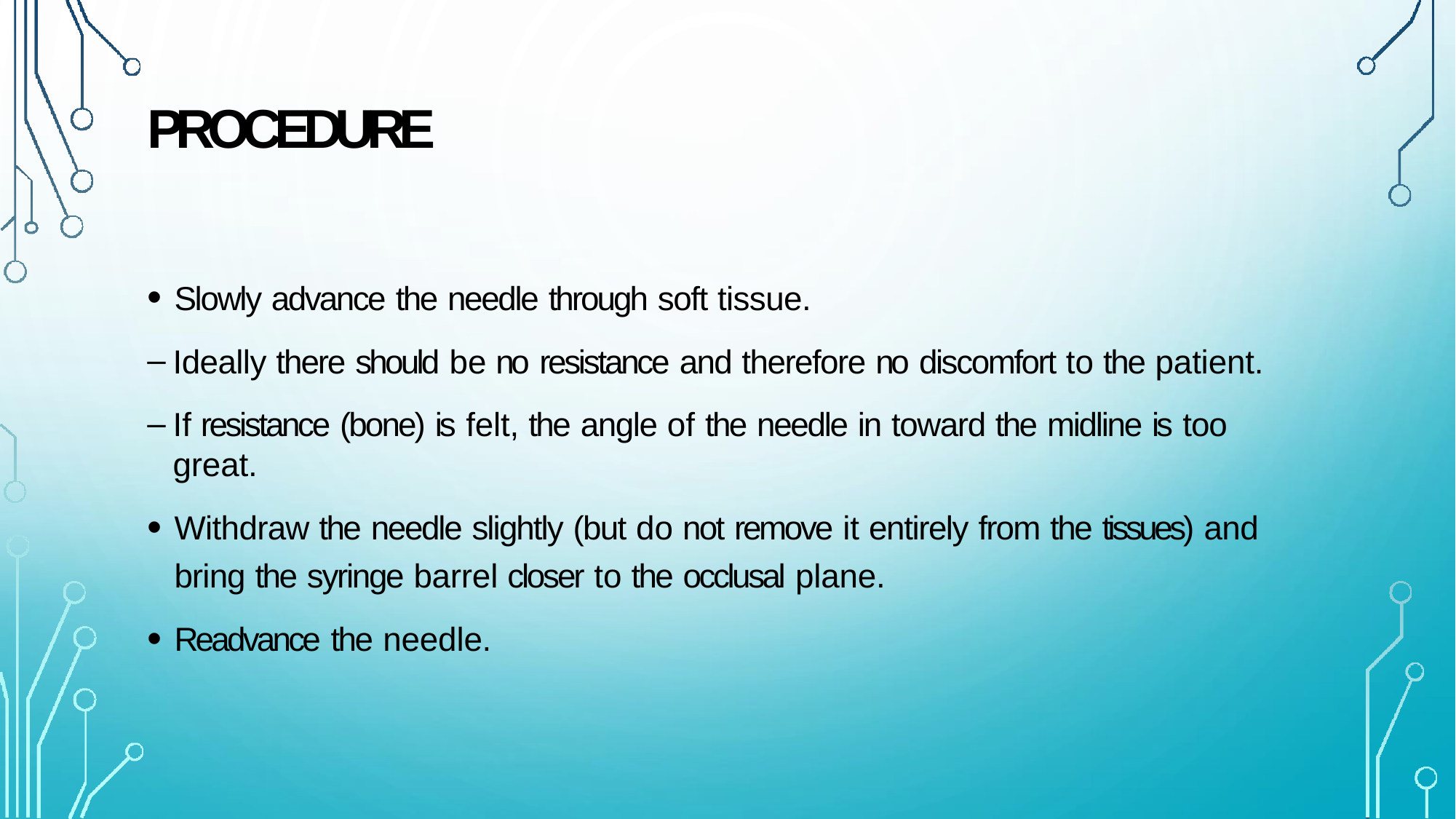

# PROCEDURE
Slowly advance the needle through soft tissue.
Ideally there should be no resistance and therefore no discomfort to the patient.
If resistance (bone) is felt, the angle of the needle in toward the midline is too great.
Withdraw the needle slightly (but do not remove it entirely from the tissues) and
bring the syringe barrel closer to the occlusal plane.
Readvance the needle.